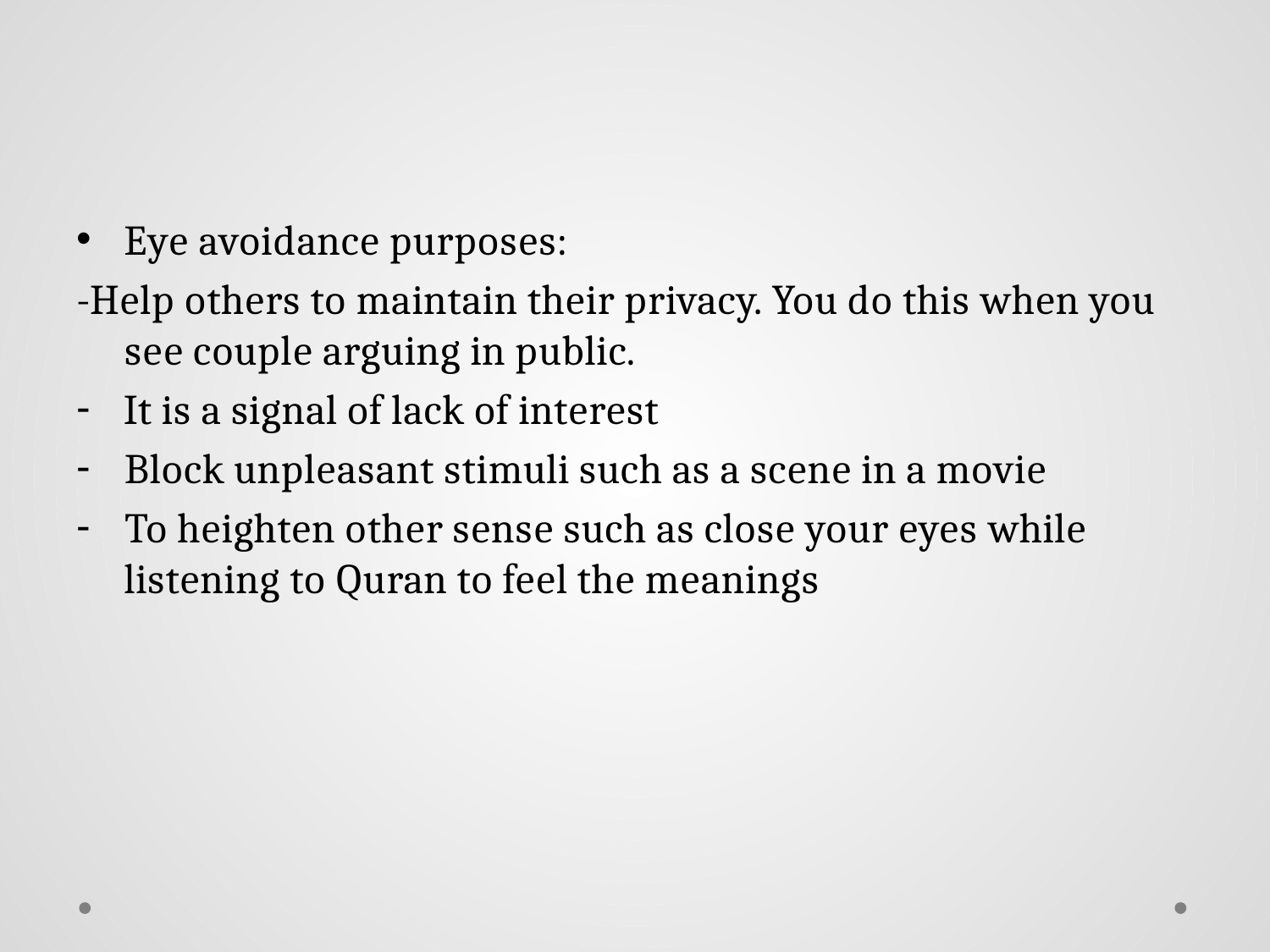

# Eye messages – Cont.
Eye avoidance purposes:
-Help others to maintain their privacy. You do this when you see couple arguing in public.
It is a signal of lack of interest
Block unpleasant stimuli such as a scene in a movie
To heighten other sense such as close your eyes while listening to Quran to feel the meanings